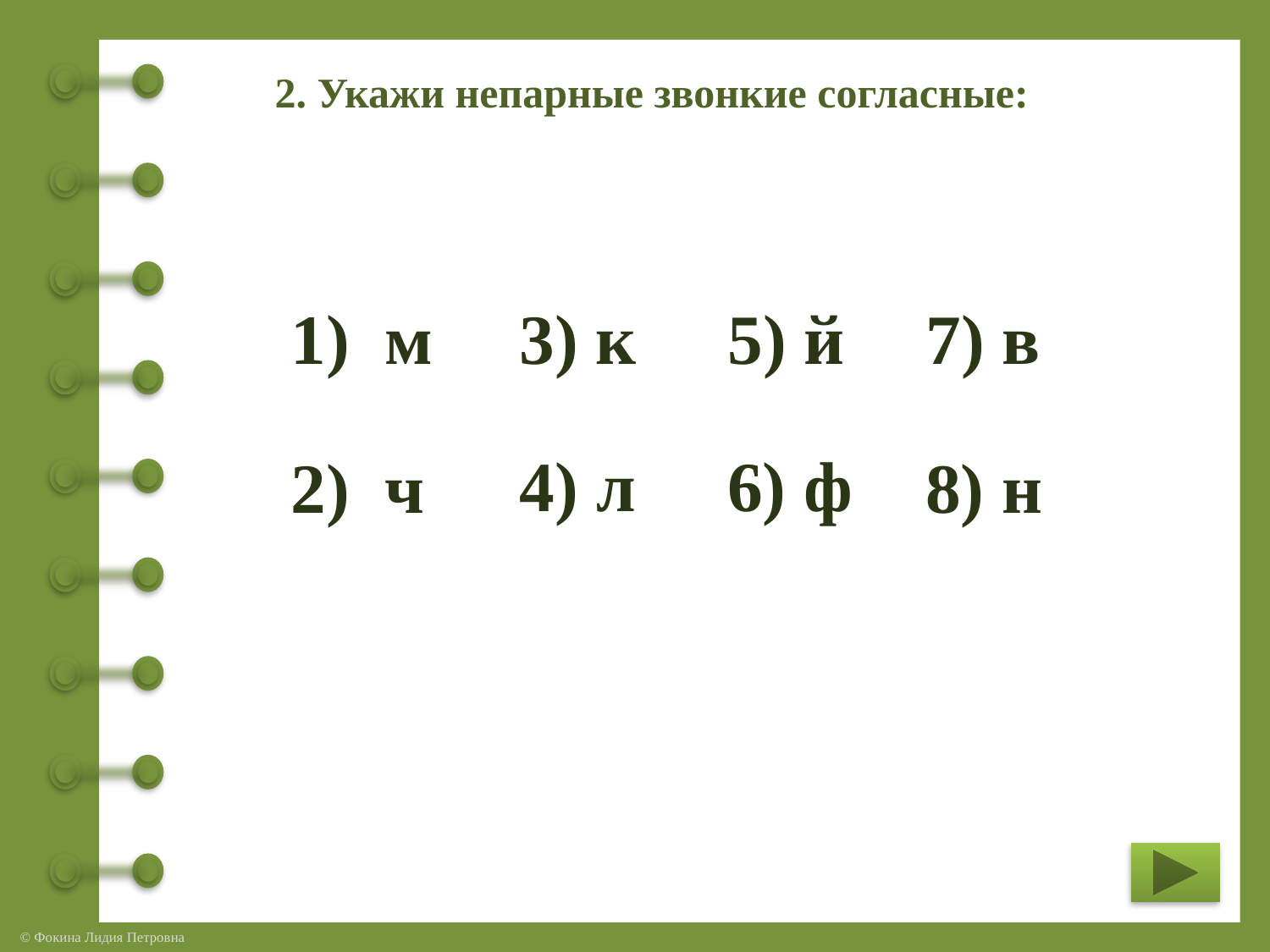

2. Укажи непарные звонкие согласные:
1)  м
3) к
5) й
7) в
4) л
6) ф
2)  ч
8) н